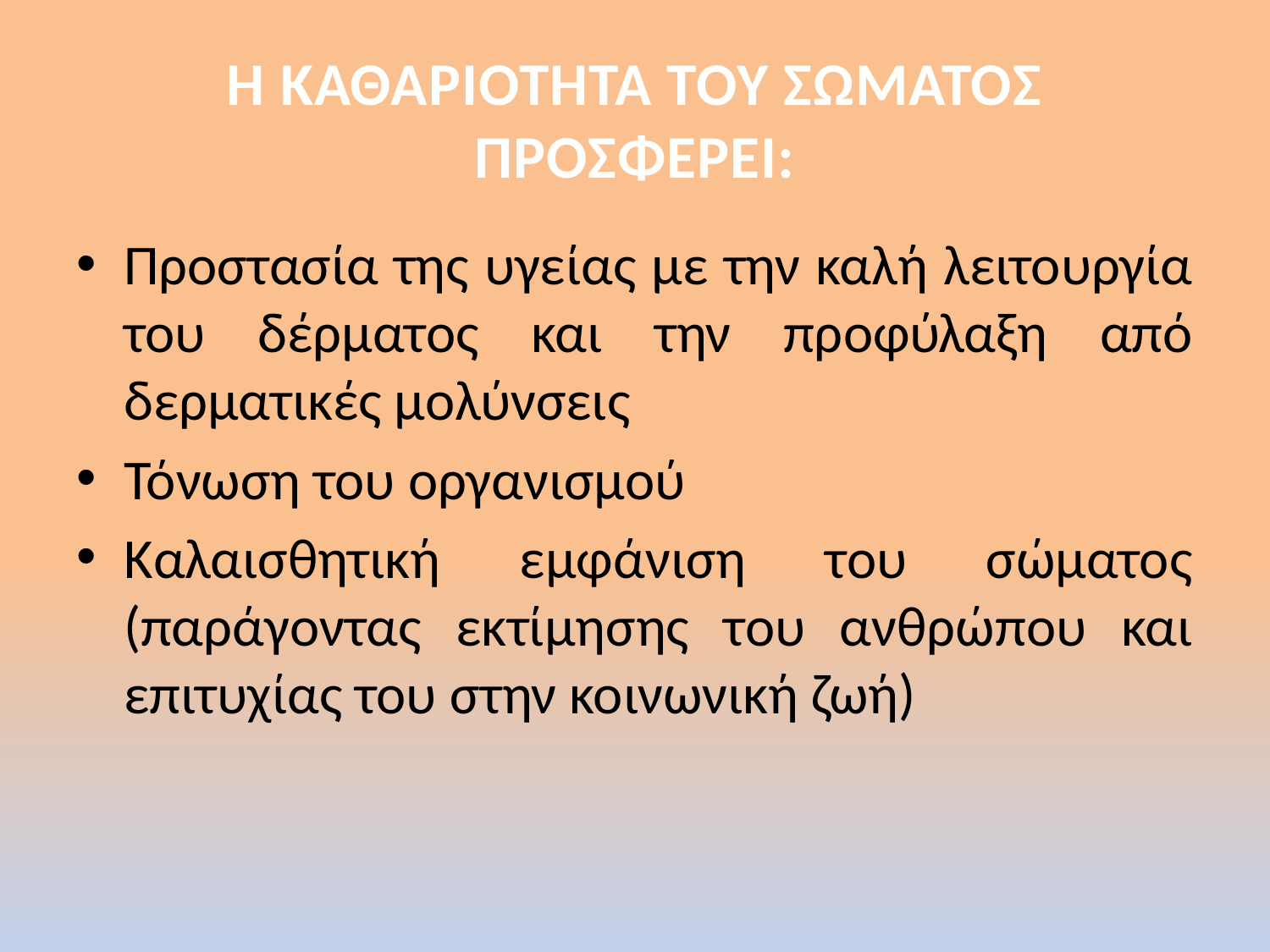

# Η ΚΑΘΑΡΙΟΤΗΤΑ ΤΟΥ ΣΩΜΑΤΟΣ ΠΡΟΣΦΕΡΕΙ:
Προστασία της υγείας με την καλή λειτουργία του δέρματος και την προφύλαξη από δερματικές μολύνσεις
Τόνωση του οργανισμού
Καλαισθητική εμφάνιση του σώματος (παράγοντας εκτίμησης του ανθρώπου και επιτυχίας του στην κοινωνική ζωή)